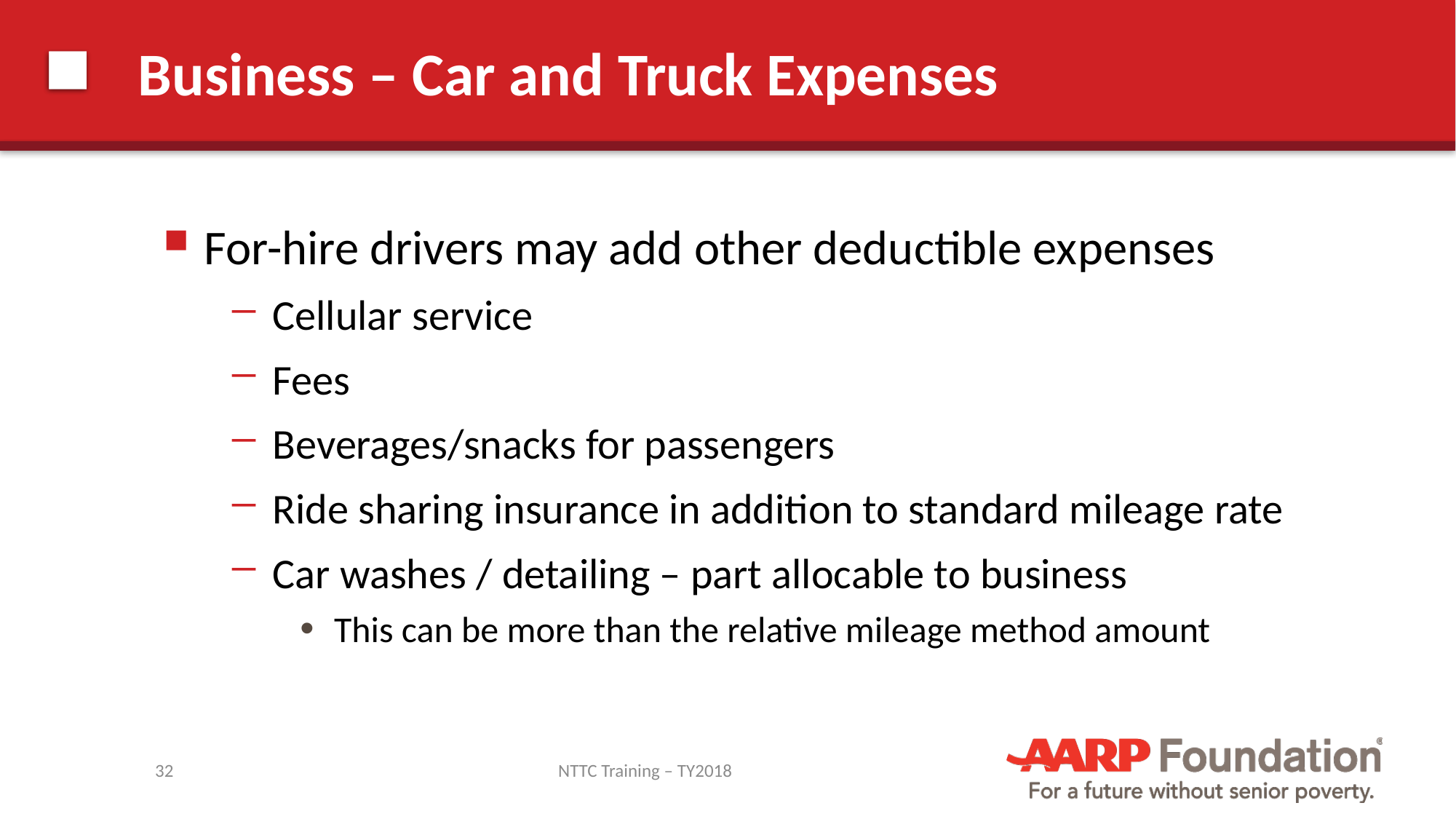

# Business – Car and Truck Expenses
For-hire drivers may add other deductible expenses
Cellular service
Fees
Beverages/snacks for passengers
Ride sharing insurance in addition to standard mileage rate
Car washes / detailing – part allocable to business
This can be more than the relative mileage method amount
32
NTTC Training – TY2018